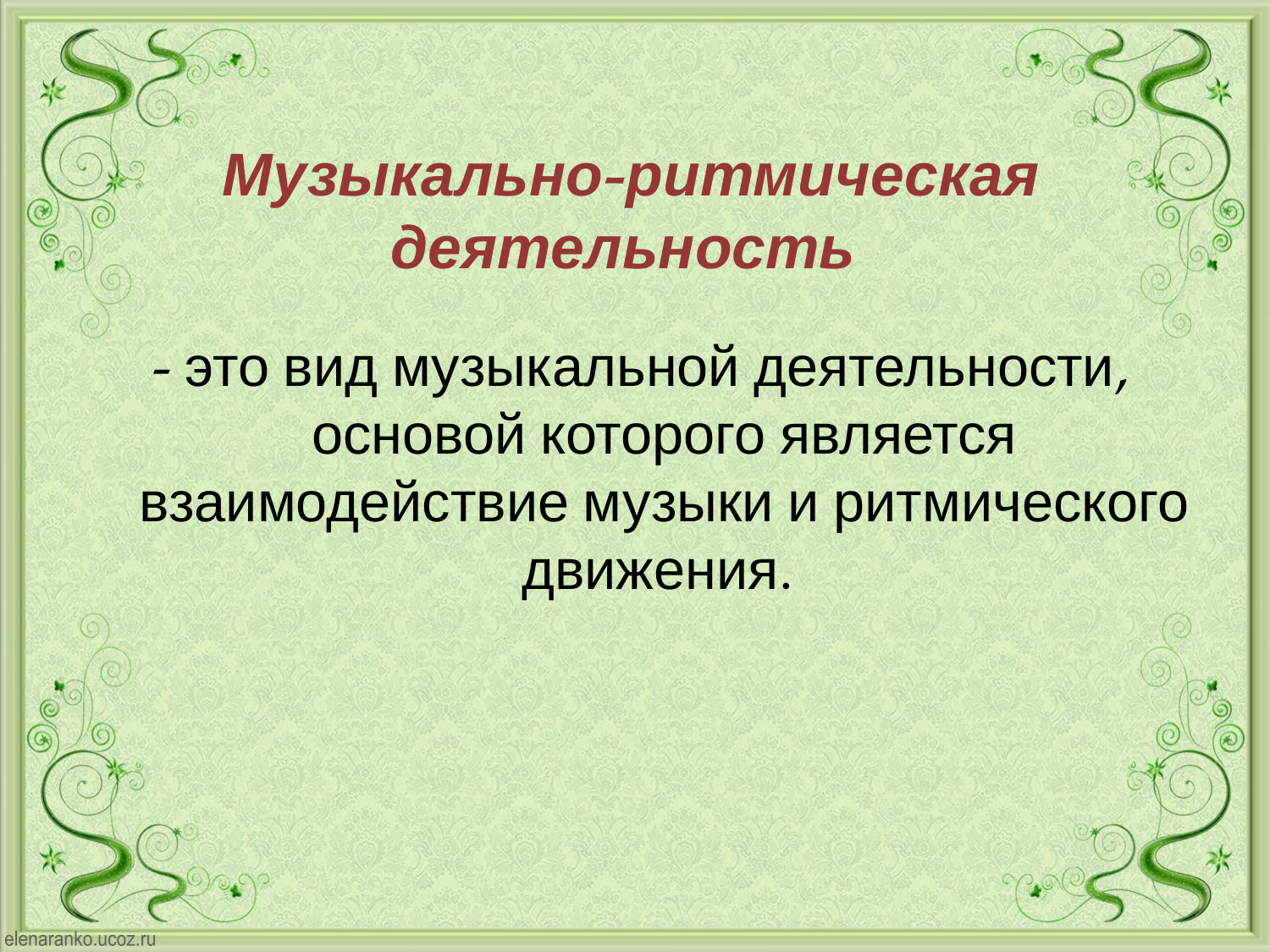

# Музыкально-ритмическая деятельность
- это вид музыкальной деятельности, основой которого является взаимодействие музыки и ритмического движения.